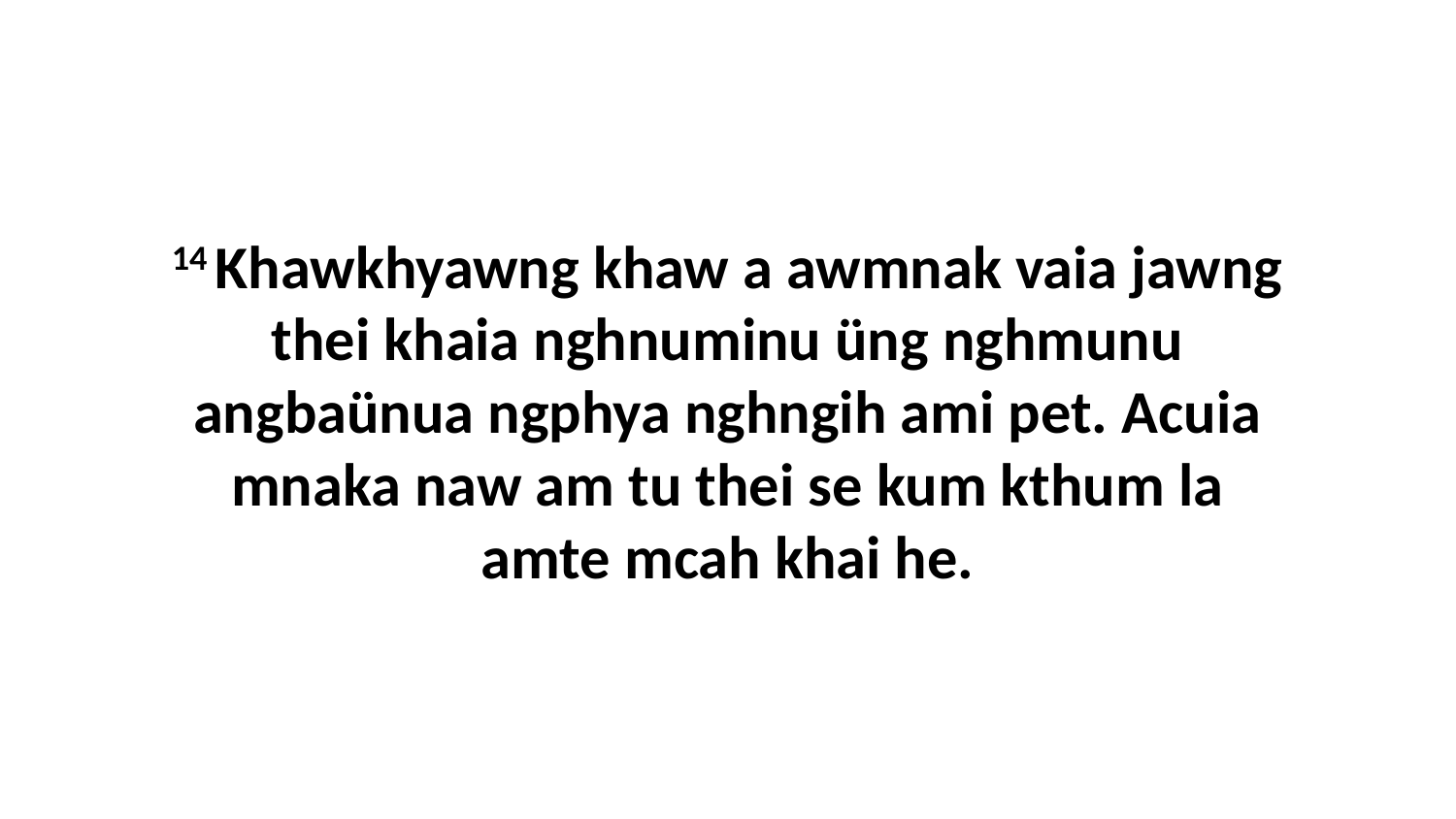

14 Khawkhyawng khaw a awmnak vaia jawng thei khaia nghnuminu üng nghmunu angbaünua ngphya nghngih ami pet. Acuia mnaka naw am tu thei se kum kthum la amte mcah khai he.